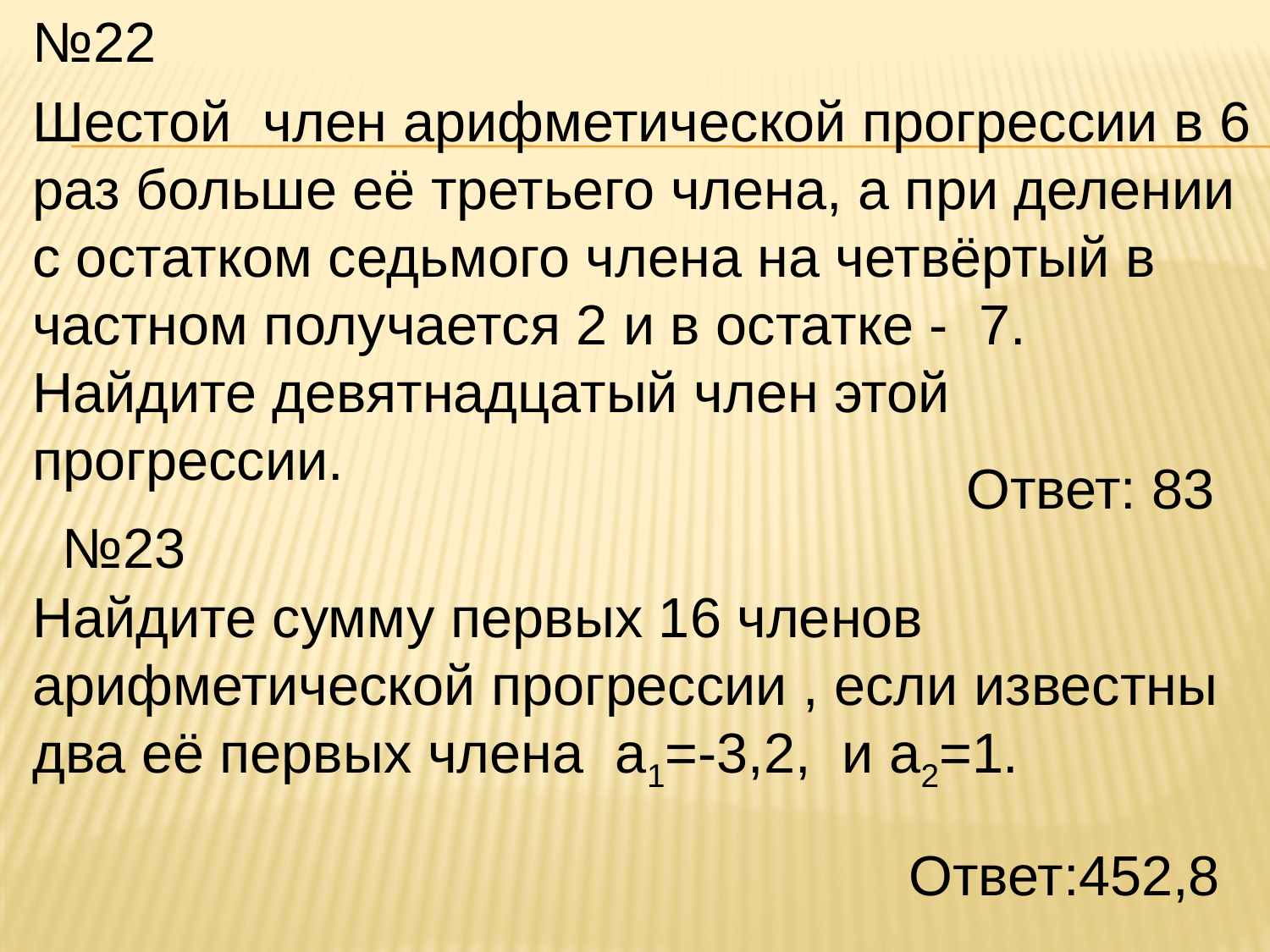

№22
Шестой  член арифметической прогрессии в 6 раз больше её третьего члена, а при делении с остатком седьмого члена на четвёртый в частном получается 2 и в остатке -  7.  Найдите девятнадцатый член этой прогрессии.
Ответ: 83
№23
Найдите сумму первых 16 членов
арифметической прогрессии , если известны два её первых члена  а1=-3,2,  и а2=1.
Ответ:452,8